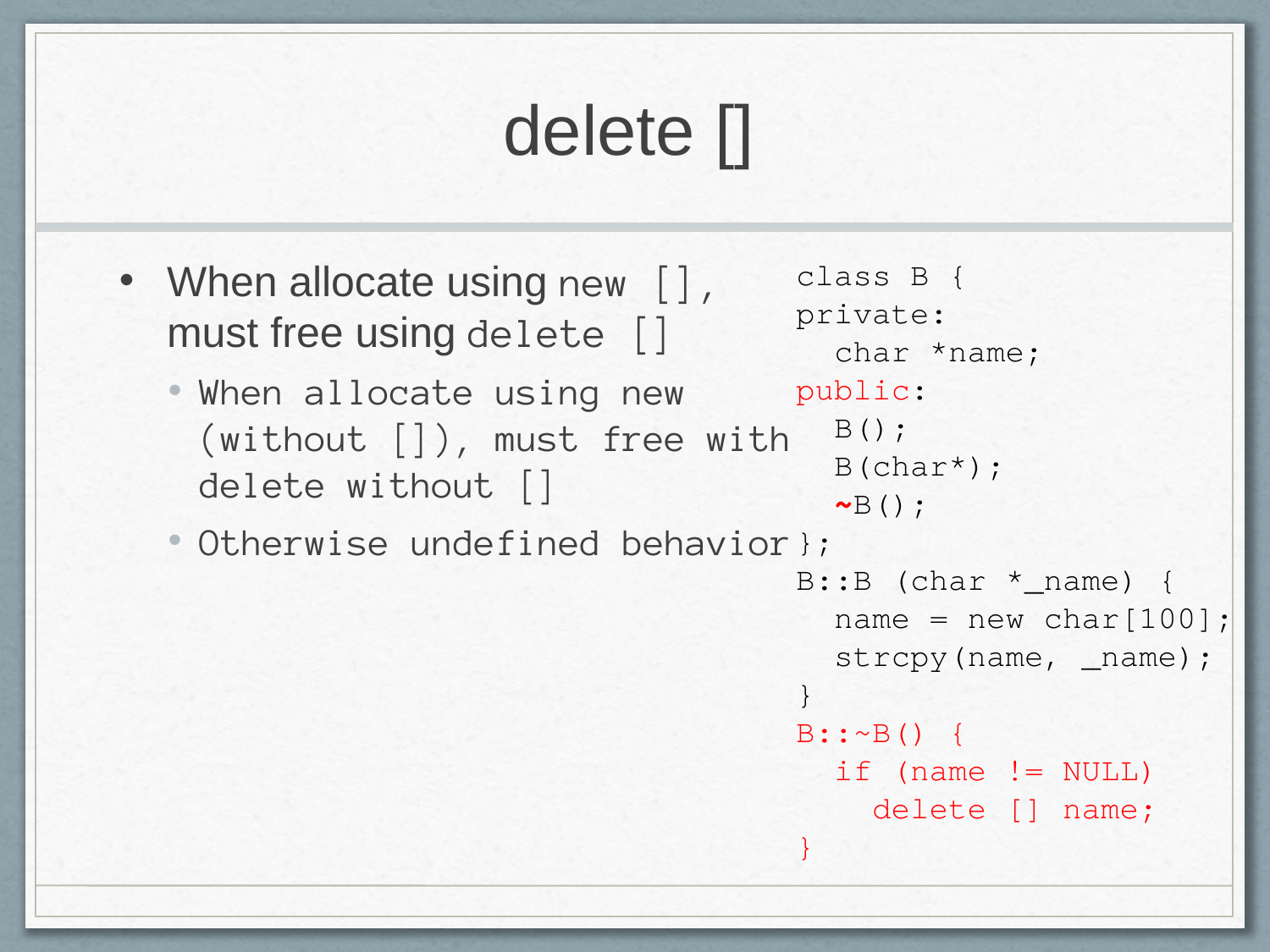

# delete []
When allocate using new [], must free using delete []
When allocate using new (without []), must free with delete without []
Otherwise undefined behavior

class B {
private:
  char *name;
public:
  B();
  B(char*);
  ~B();
};
B::B (char *_name) {
  name = new char[100];
  strcpy(name, _name);
}
B::~B() {
  if (name != NULL)
    delete [] name;
}